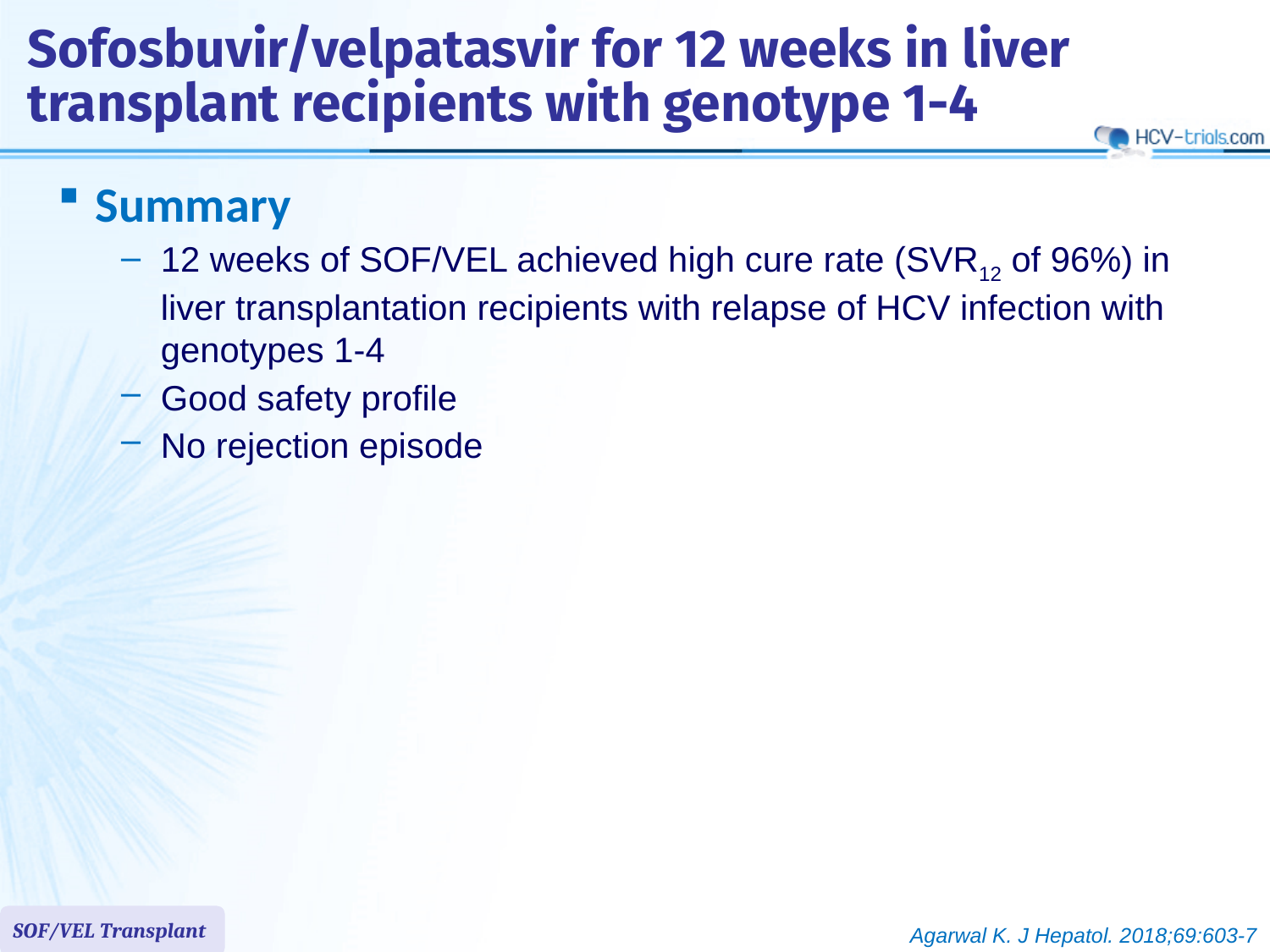

# Sofosbuvir/velpatasvir for 12 weeks in liver transplant recipients with genotype 1-4
Summary
12 weeks of SOF/VEL achieved high cure rate (SVR12 of 96%) in liver transplantation recipients with relapse of HCV infection with genotypes 1-4
Good safety profile
No rejection episode

SOF/VEL Transplant
Agarwal K. J Hepatol. 2018;69:603-7